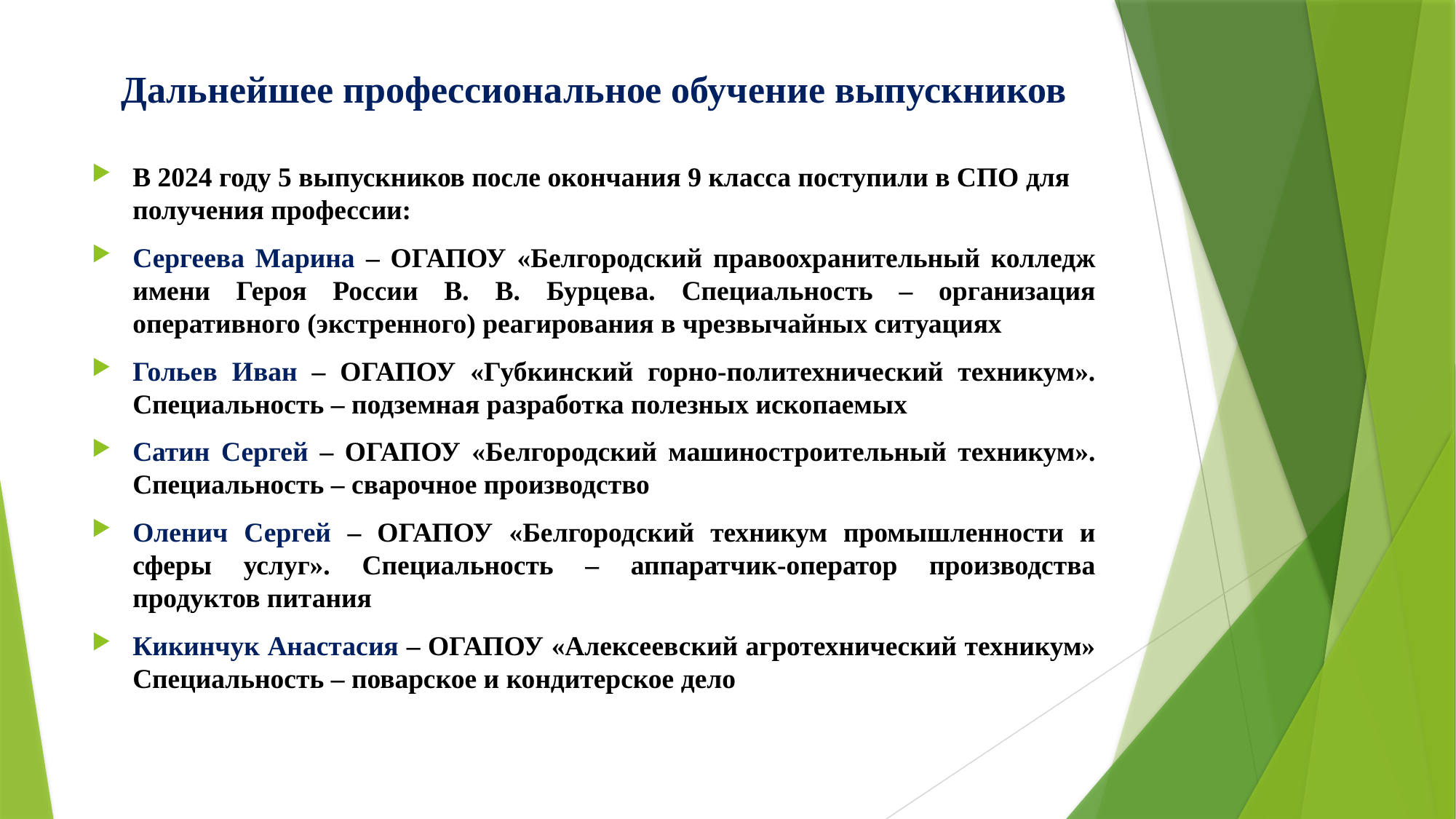

# Дальнейшее профессиональное обучение выпускников
В 2024 году 5 выпускников после окончания 9 класса поступили в СПО для получения профессии:
Сергеева Марина – ОГАПОУ «Белгородский правоохранительный колледж имени Героя России В. В. Бурцева. Специальность – организация оперативного (экстренного) реагирования в чрезвычайных ситуациях
Гольев Иван – ОГАПОУ «Губкинский горно-политехнический техникум». Специальность – подземная разработка полезных ископаемых
Сатин Сергей – ОГАПОУ «Белгородский машиностроительный техникум». Специальность – сварочное производство
Оленич Сергей – ОГАПОУ «Белгородский техникум промышленности и сферы услуг». Специальность – аппаратчик-оператор производства продуктов питания
Кикинчук Анастасия – ОГАПОУ «Алексеевский агротехнический техникум» Специальность – поварское и кондитерское дело